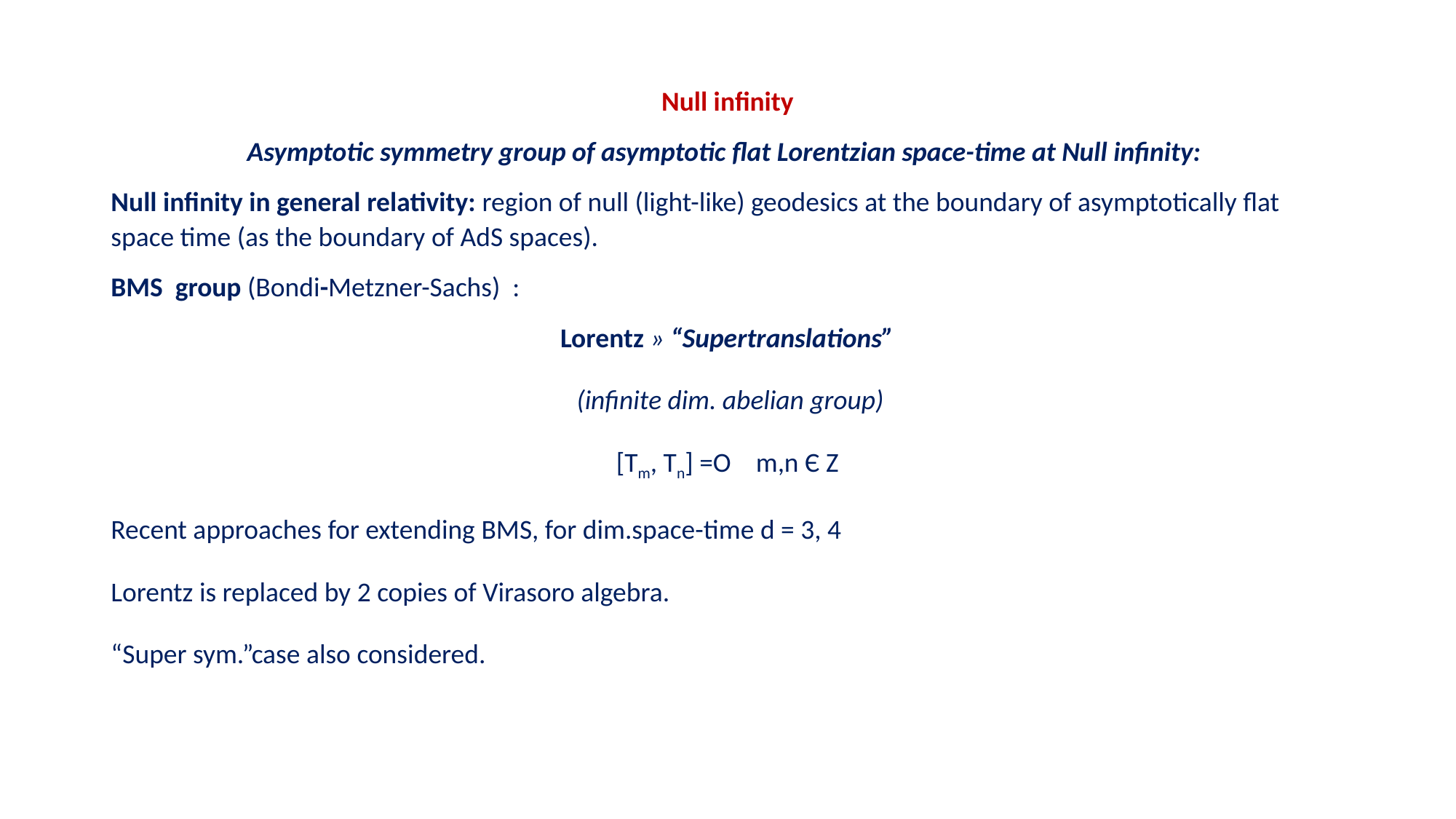

Null infinity
Asymptotic symmetry group of asymptotic flat Lorentzian space-time at Null infinity:
Null infinity in general relativity: region of null (light-like) geodesics at the boundary of asymptotically flat space time (as the boundary of AdS spaces).
BMS  group (Bondi-Metzner-Sachs)  :
Lorentz » “Supertranslations”
(infinite dim. abelian group)
[Tm, Tn] =O    m,n Є Z
Recent approaches for extending BMS, for dim.space-time d = 3, 4
Lorentz is replaced by 2 copies of Virasoro algebra.
“Super sym.”case also considered.